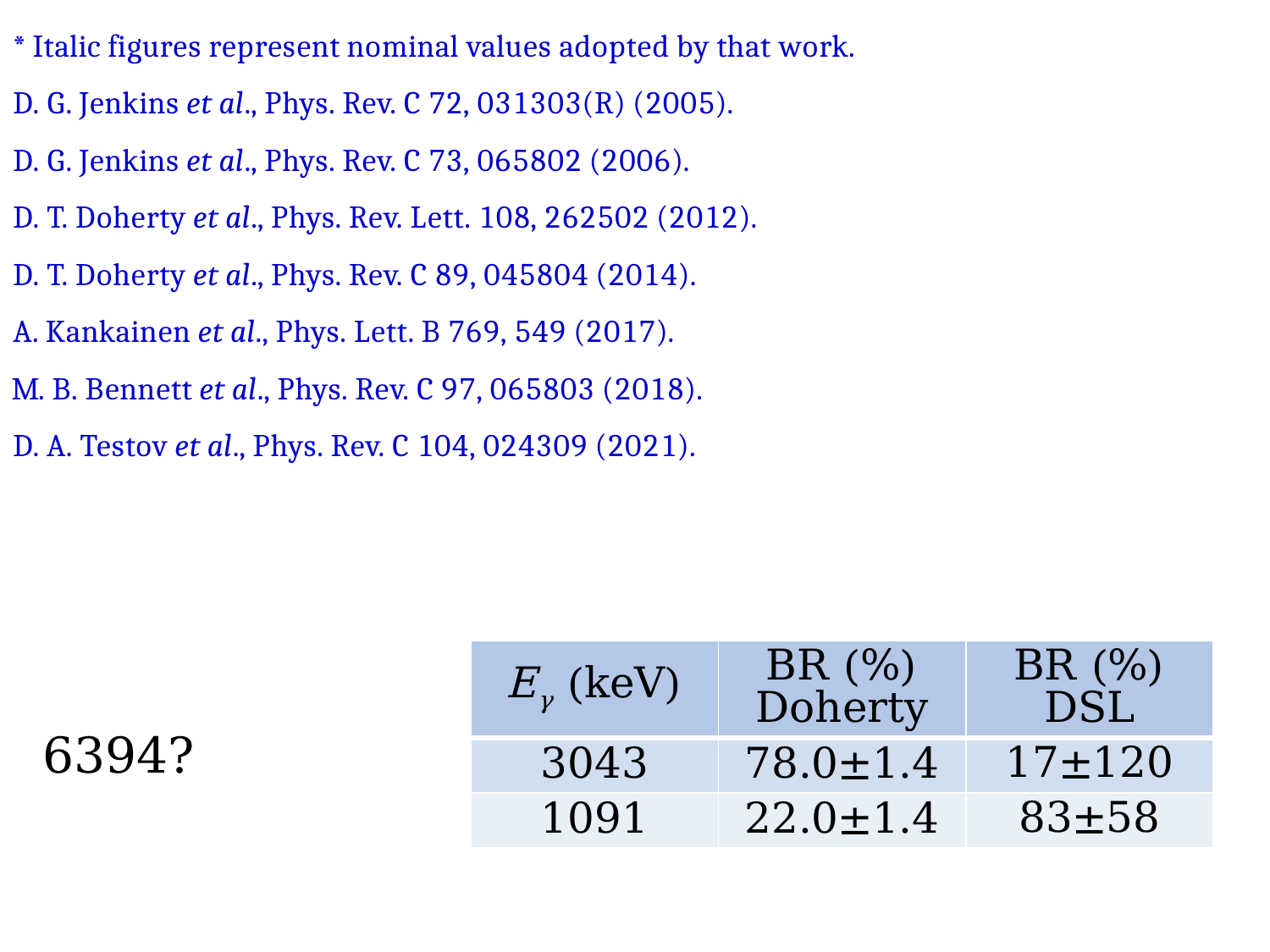

* Italic figures represent nominal values adopted by that work.
D. G. Jenkins et al., Phys. Rev. C 72, 031303(R) (2005).
D. G. Jenkins et al., Phys. Rev. C 73, 065802 (2006).
D. T. Doherty et al., Phys. Rev. Lett. 108, 262502 (2012).
D. T. Doherty et al., Phys. Rev. C 89, 045804 (2014).
A. Kankainen et al., Phys. Lett. B 769, 549 (2017).
M. B. Bennett et al., Phys. Rev. C 97, 065803 (2018).
D. A. Testov et al., Phys. Rev. C 104, 024309 (2021).
| Eγ (keV) | BR (%) Doherty | BR (%) DSL |
| --- | --- | --- |
| 3043 | 78.0±1.4 | 17±120 |
| 1091 | 22.0±1.4 | 83±58 |
6394?